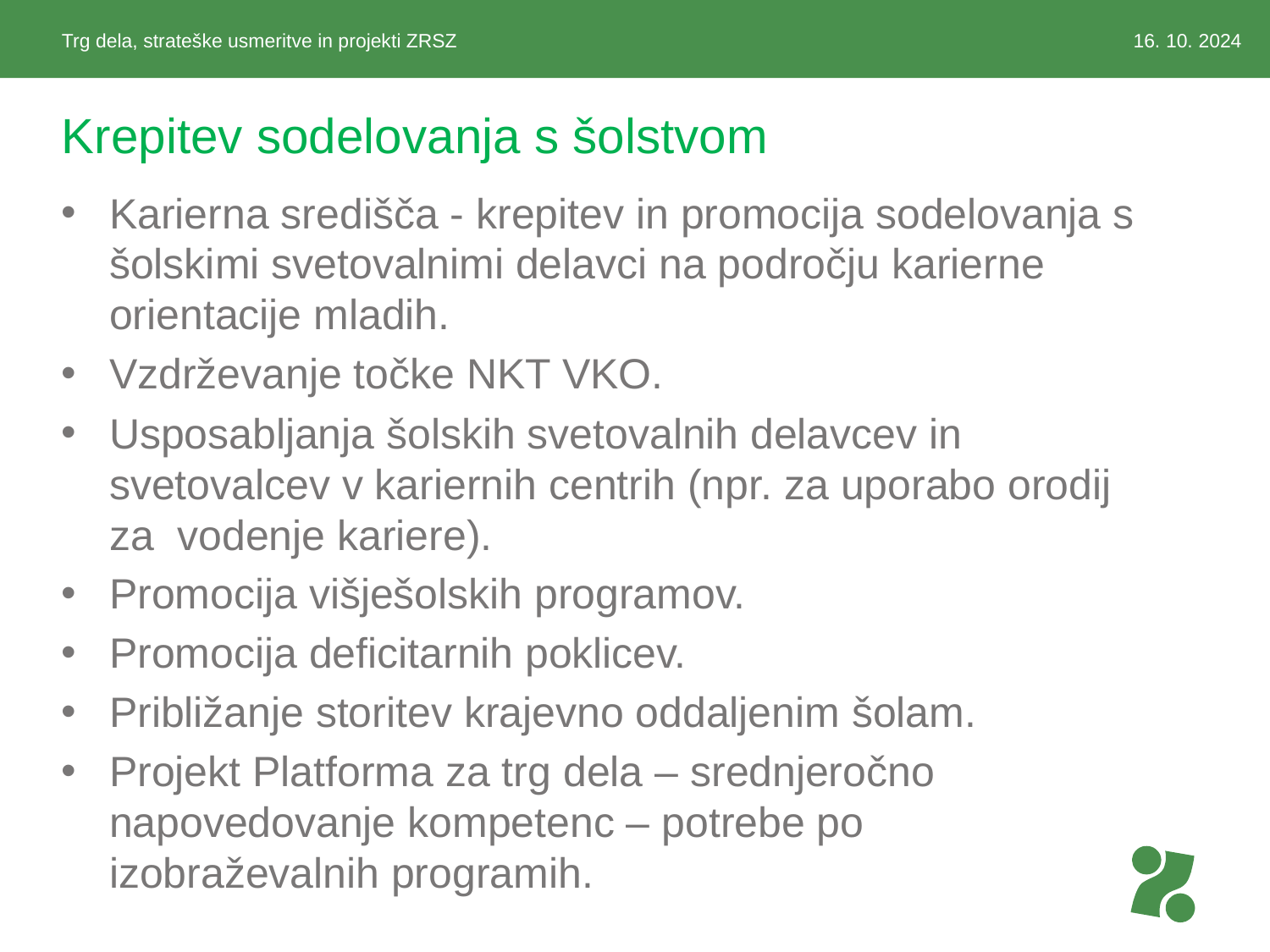

Trg dela, strateške usmeritve in projekti ZRSZ
16. 10. 2024
# Krepitev sodelovanja s šolstvom
Karierna središča - krepitev in promocija sodelovanja s šolskimi svetovalnimi delavci na področju karierne orientacije mladih.
Vzdrževanje točke NKT VKO.
Usposabljanja šolskih svetovalnih delavcev in svetovalcev v kariernih centrih (npr. za uporabo orodij za  vodenje kariere).
Promocija višješolskih programov.
Promocija deficitarnih poklicev.
Približanje storitev krajevno oddaljenim šolam.
Projekt Platforma za trg dela – srednjeročno napovedovanje kompetenc – potrebe po izobraževalnih programih.